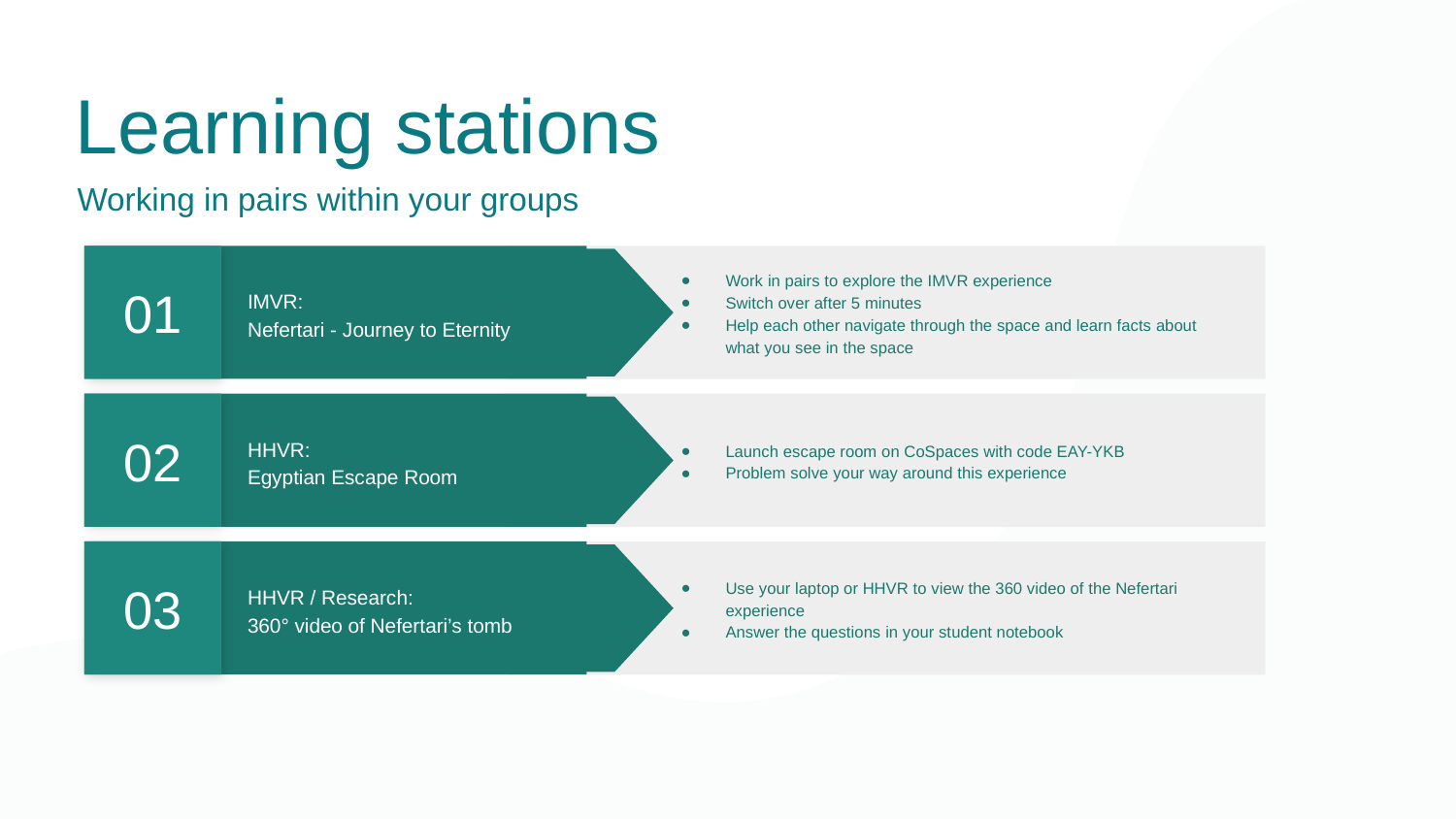

Learning stations
Working in pairs within your groups

01

Work in pairs to explore the IMVR experience
Switch over after 5 minutes
Help each other navigate through the space and learn facts about what you see in the space
IMVR:
Nefertari - Journey to Eternity

02

Launch escape room on CoSpaces with code EAY-YKB
Problem solve your way around this experience
HHVR:
Egyptian Escape Room

03

Use your laptop or HHVR to view the 360 video of the Nefertari experience
Answer the questions in your student notebook
HHVR / Research:
360° video of Nefertari’s tomb